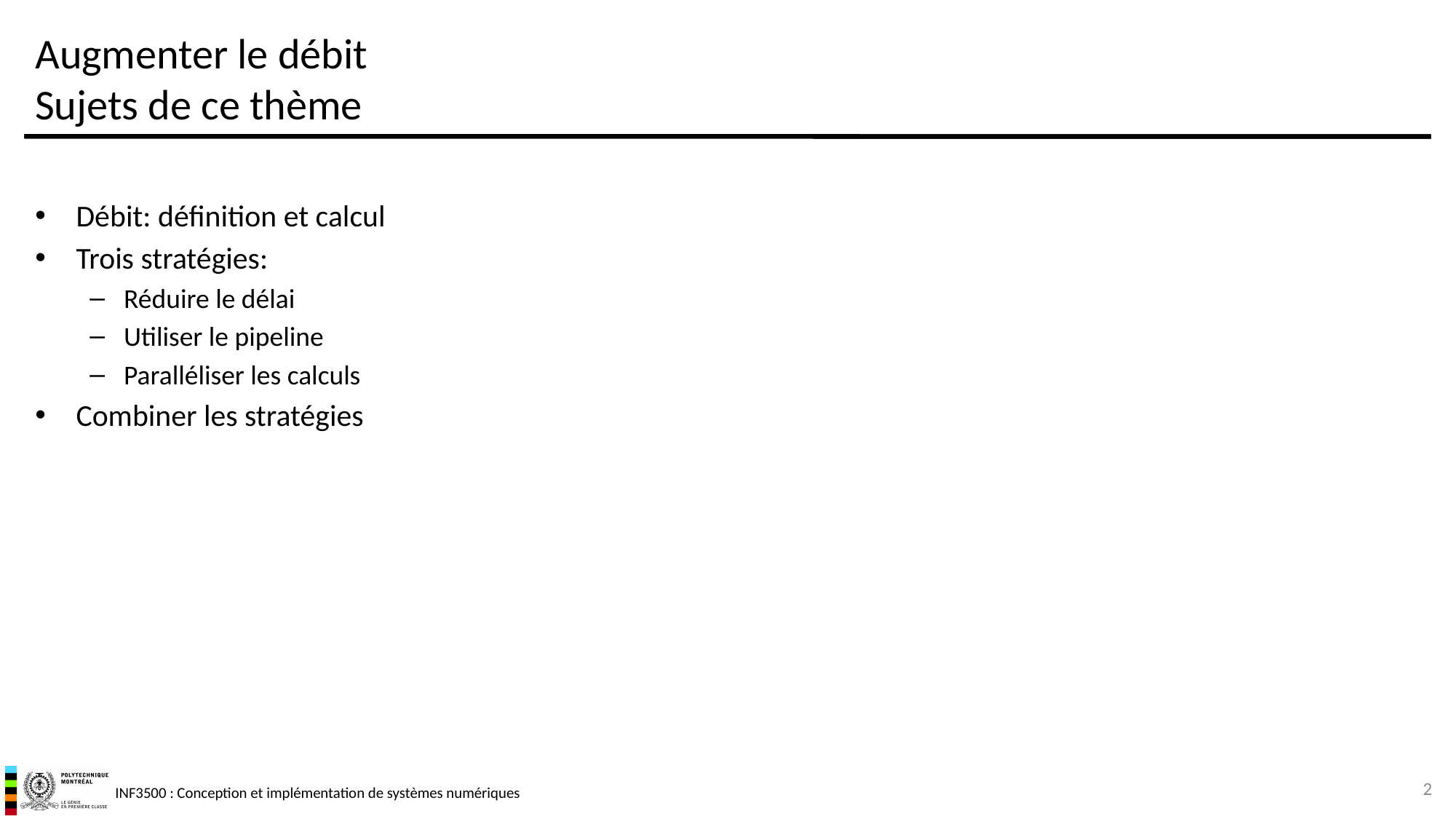

# Augmenter le débit Sujets de ce thème
Débit: définition et calcul
Trois stratégies:
Réduire le délai
Utiliser le pipeline
Paralléliser les calculs
Combiner les stratégies

2